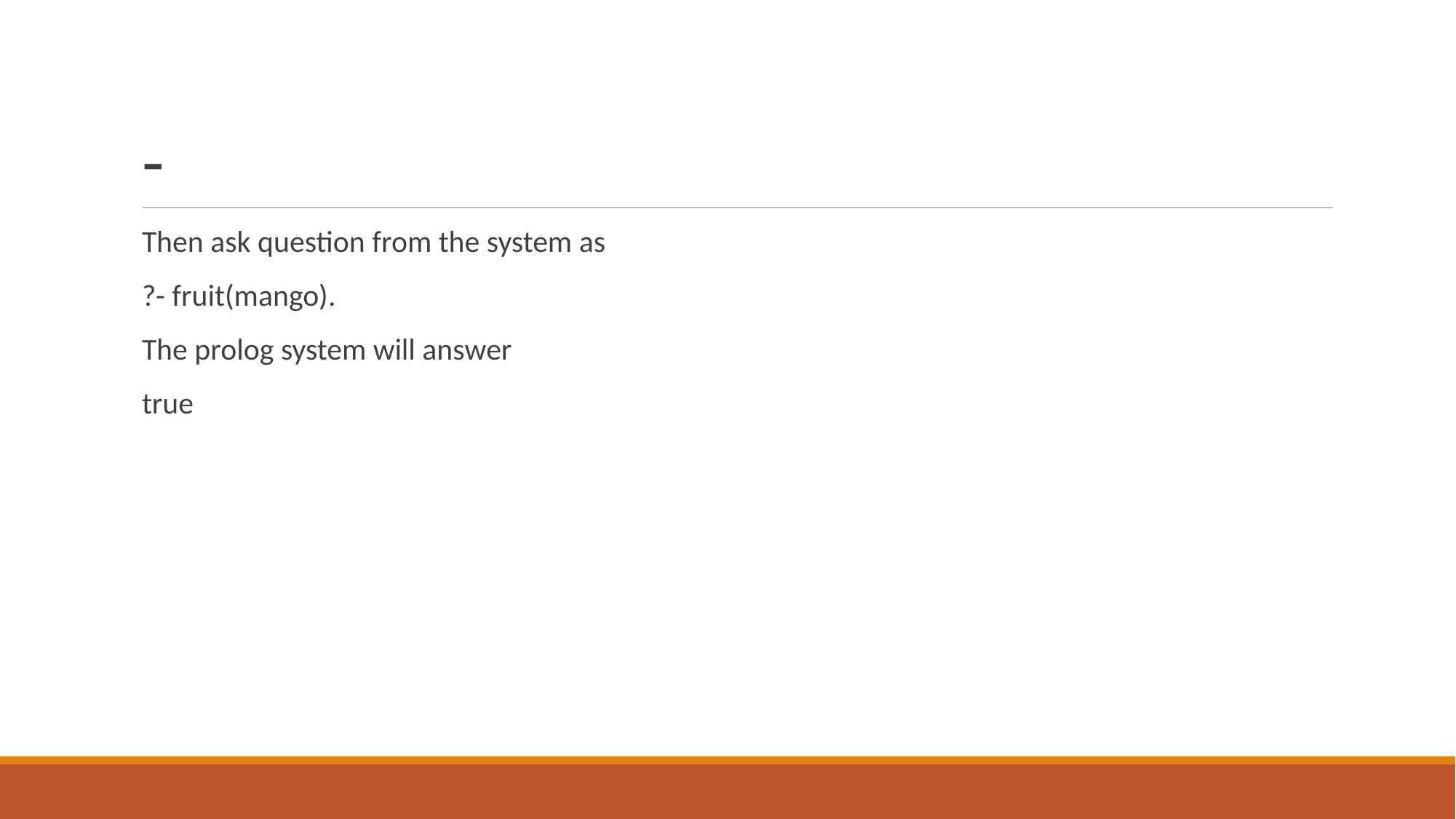

# -
Then ask question from the system as
?- fruit(mango).
The prolog system will answer
true